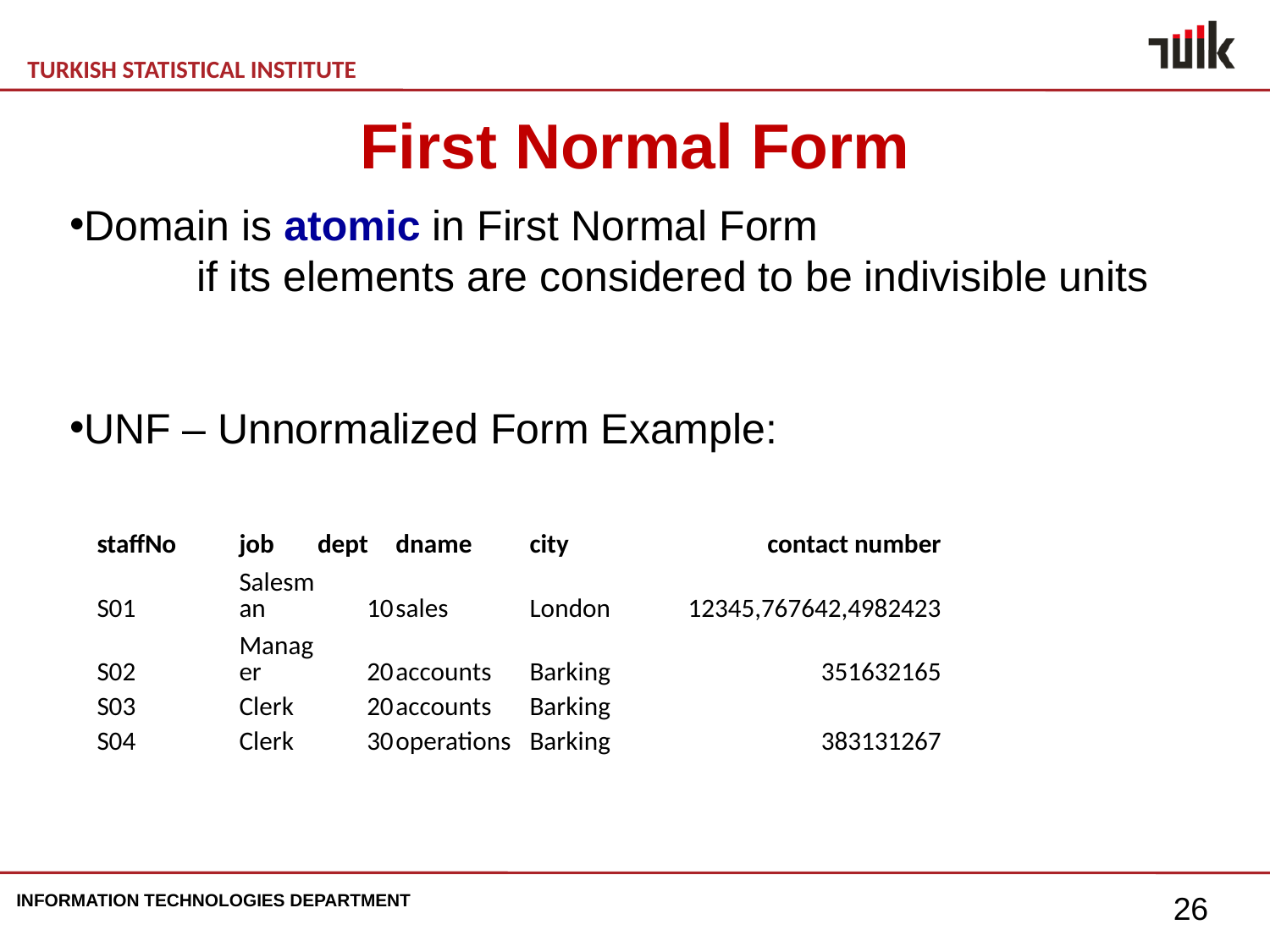

First Normal Form
Domain is atomic in First Normal Form
	if its elements are considered to be indivisible units

UNF – Unnormalized Form Example:

| staffNo | job | dept | dname | city | contact number |
| --- | --- | --- | --- | --- | --- |
| S01 | Salesman | 10 | sales | London | 12345,767642,4982423 |
| S02 | Manager | 20 | accounts | Barking | 351632165 |
| S03 | Clerk | 20 | accounts | Barking |  |
| S04 | Clerk | 30 | operations | Barking | 383131267 |